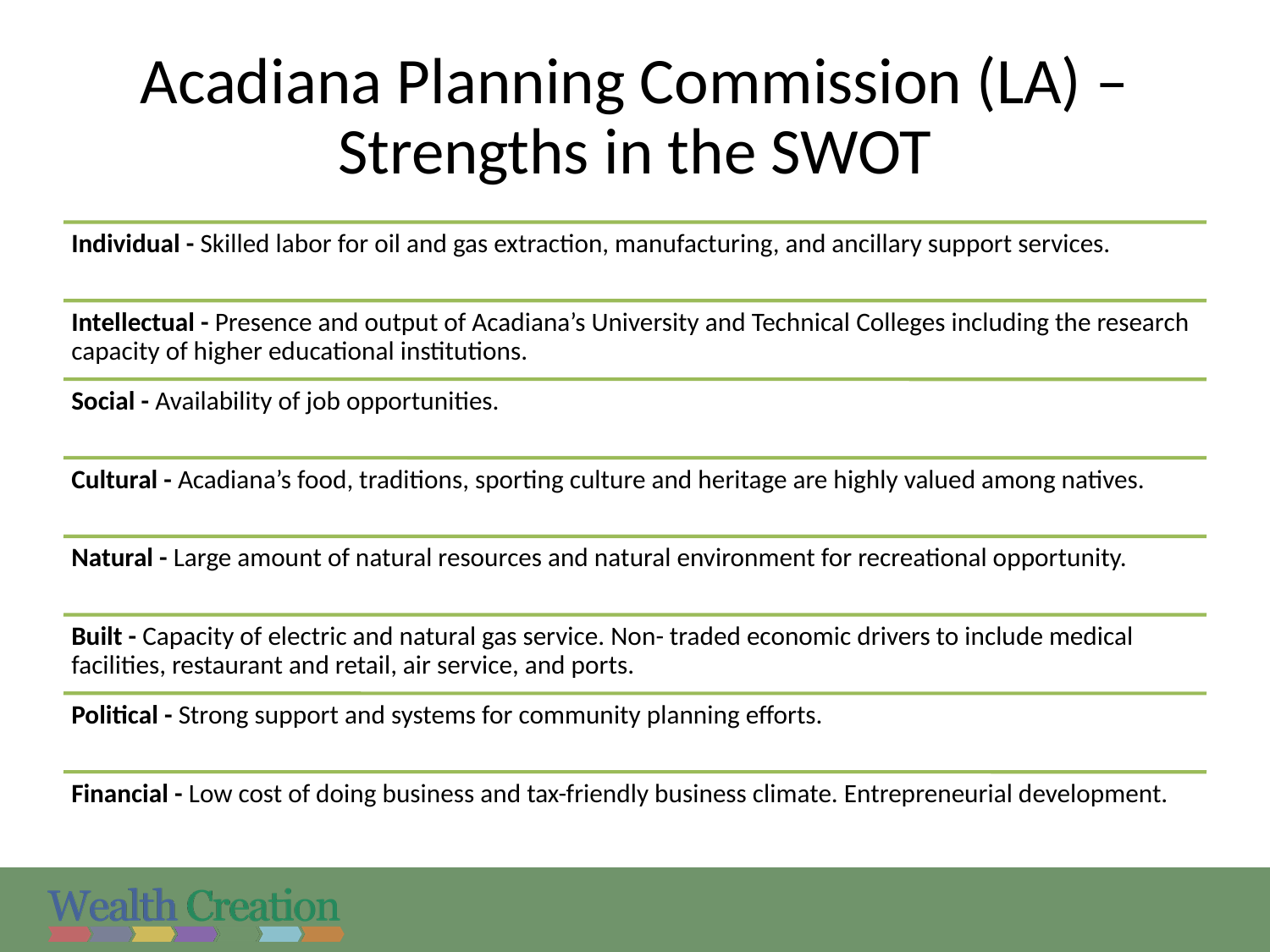

# Acadiana Planning Commission (LA) – Strengths in the SWOT
Individual - Skilled labor for oil and gas extraction, manufacturing, and ancillary support services.
Intellectual - Presence and output of Acadiana’s University and Technical Colleges including the research capacity of higher educational institutions.
Social - Availability of job opportunities.
Cultural - Acadiana’s food, traditions, sporting culture and heritage are highly valued among natives.
Natural - Large amount of natural resources and natural environment for recreational opportunity.
Built - Capacity of electric and natural gas service. Non- traded economic drivers to include medical facilities, restaurant and retail, air service, and ports.
Political - Strong support and systems for community planning efforts.
Financial - Low cost of doing business and tax-friendly business climate. Entrepreneurial development.